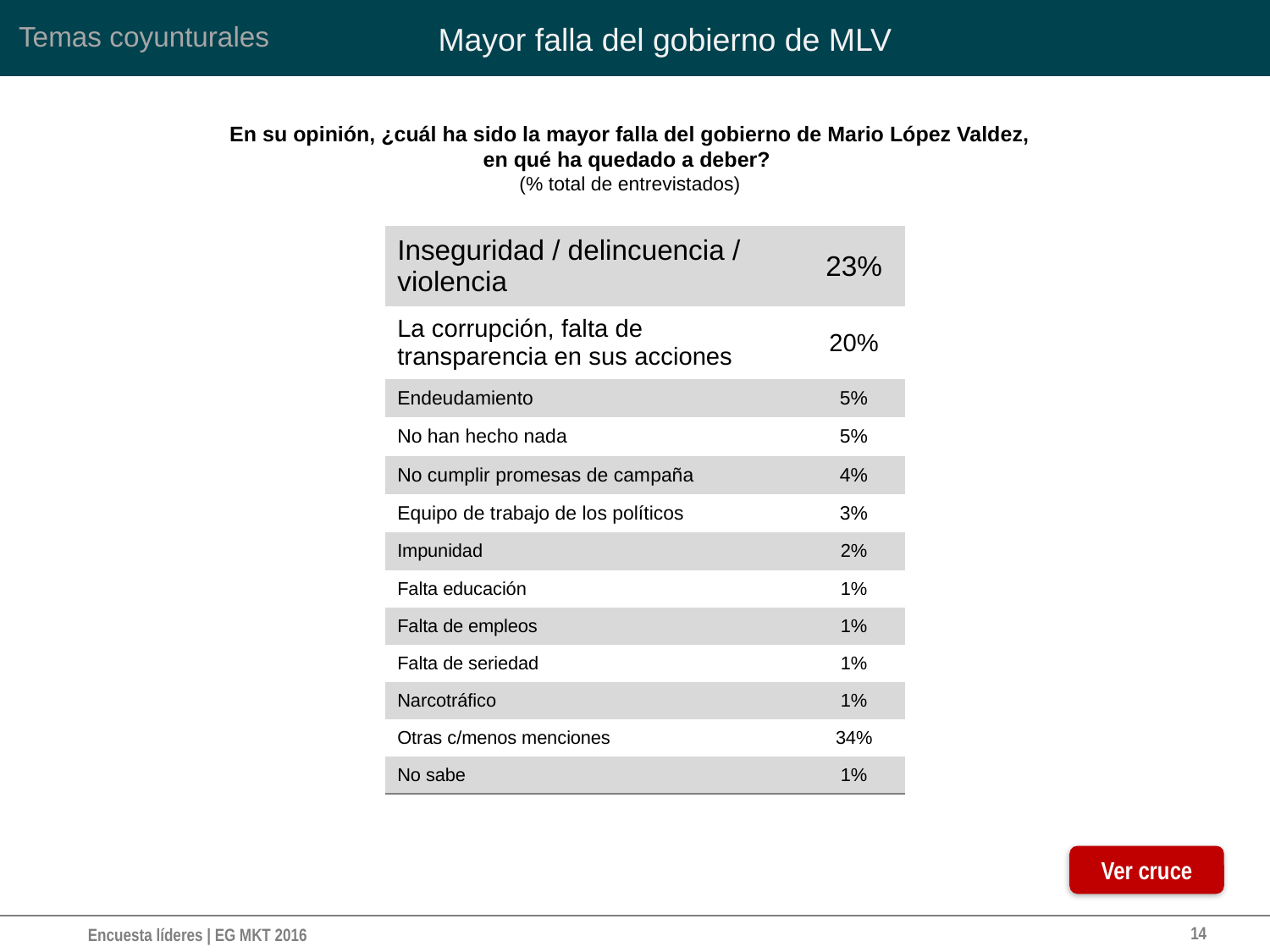

# Mayor falla del gobierno de MLV
Temas coyunturales
En su opinión, ¿cuál ha sido la mayor falla del gobierno de Mario López Valdez,
en qué ha quedado a deber?
(% total de entrevistados)
| Inseguridad / delincuencia / violencia | 23% |
| --- | --- |
| La corrupción, falta de transparencia en sus acciones | 20% |
| Endeudamiento | 5% |
| No han hecho nada | 5% |
| No cumplir promesas de campaña | 4% |
| Equipo de trabajo de los políticos | 3% |
| Impunidad | 2% |
| Falta educación | 1% |
| Falta de empleos | 1% |
| Falta de seriedad | 1% |
| Narcotráfico | 1% |
| Otras c/menos menciones | 34% |
| No sabe | 1% |
Ver cruce
14